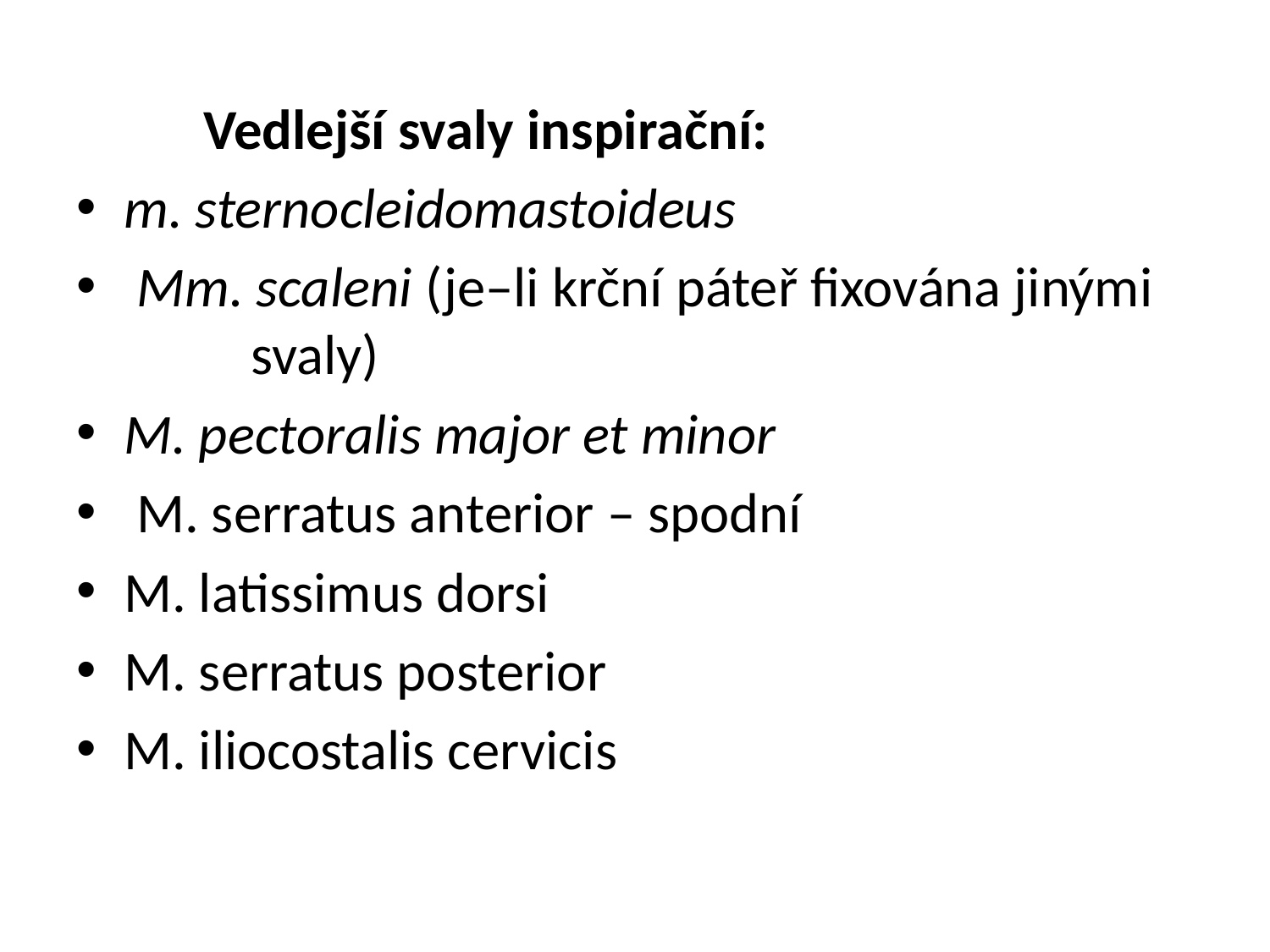

Vedlejší svaly inspirační:
m. sternocleidomastoideus
 Mm. scaleni (je–li krční páteř fixována jinými  	svaly)
M. pectoralis major et minor
 M. serratus anterior – spodní
M. latissimus dorsi
M. serratus posterior
M. iliocostalis cervicis